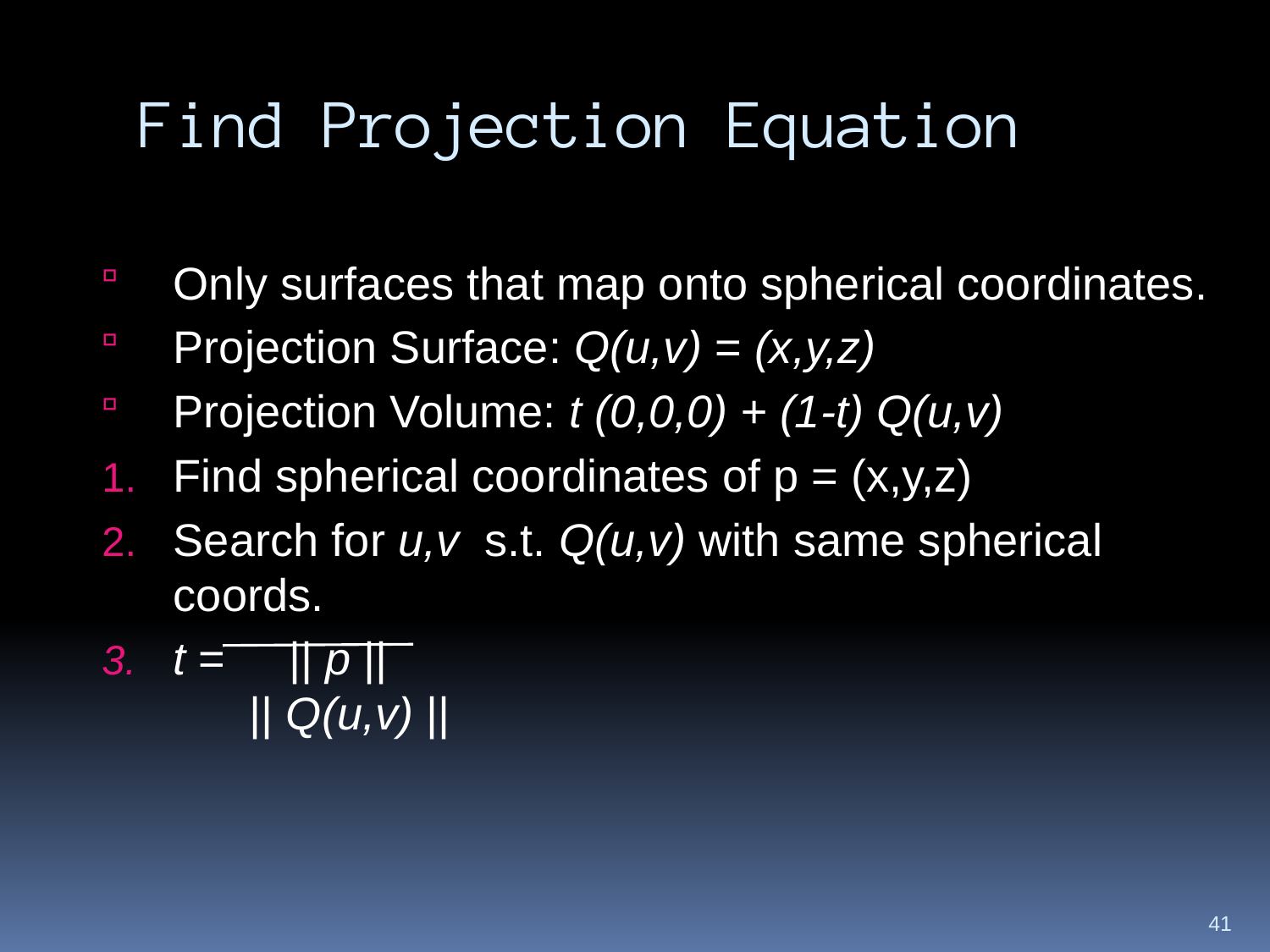

# Find Projection Equation
Only surfaces that map onto spherical coordinates.
Projection Surface: Q(u,v) = (x,y,z)
Projection Volume: t (0,0,0) + (1-t) Q(u,v)
Find spherical coordinates of p = (x,y,z)
Search for u,v  s.t. Q(u,v) with same spherical coords.
t =     || p ||
      || Q(u,v) ||
41